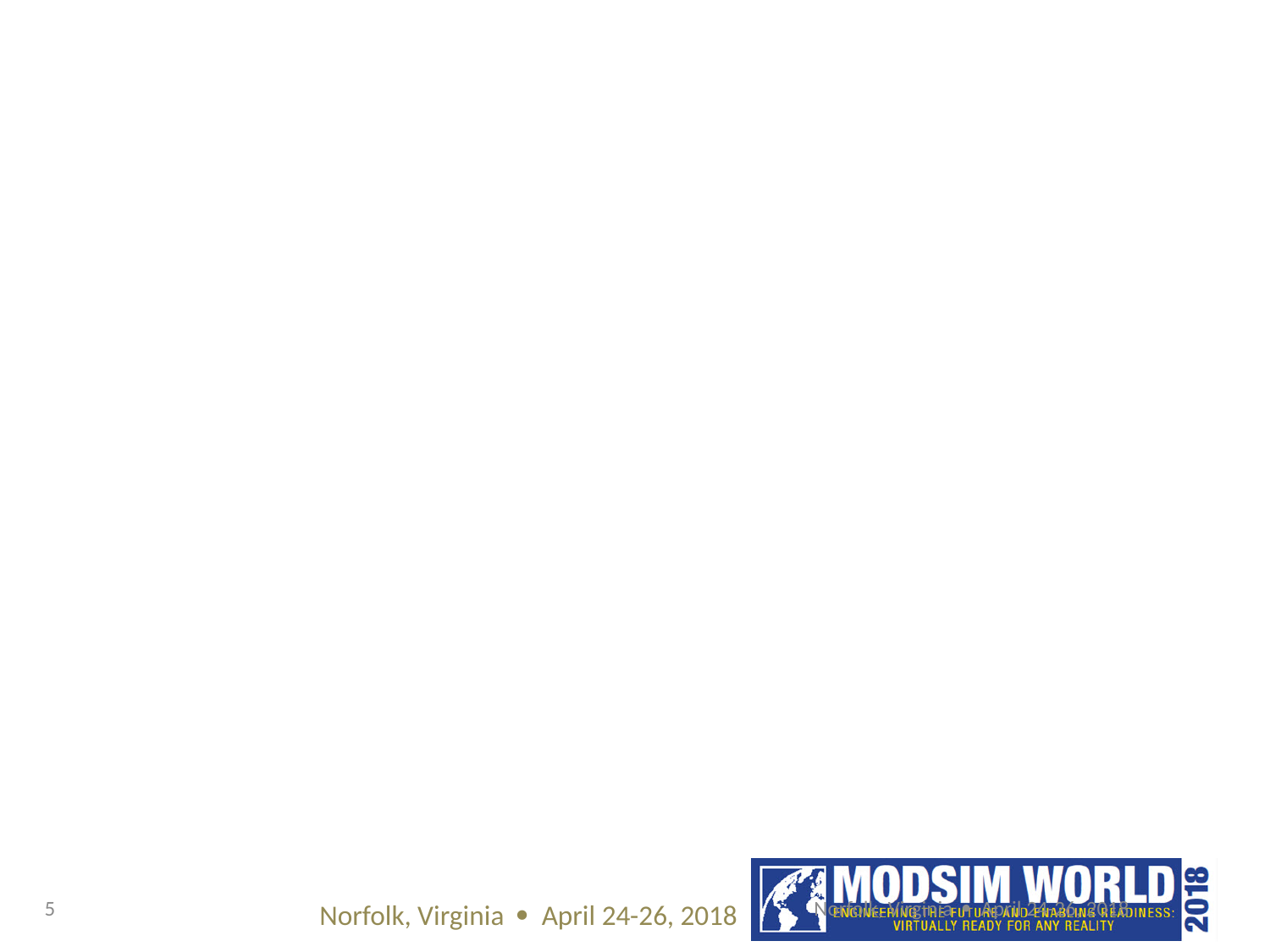

#
5
Norfolk, Virginia  •  April 24-26, 2018